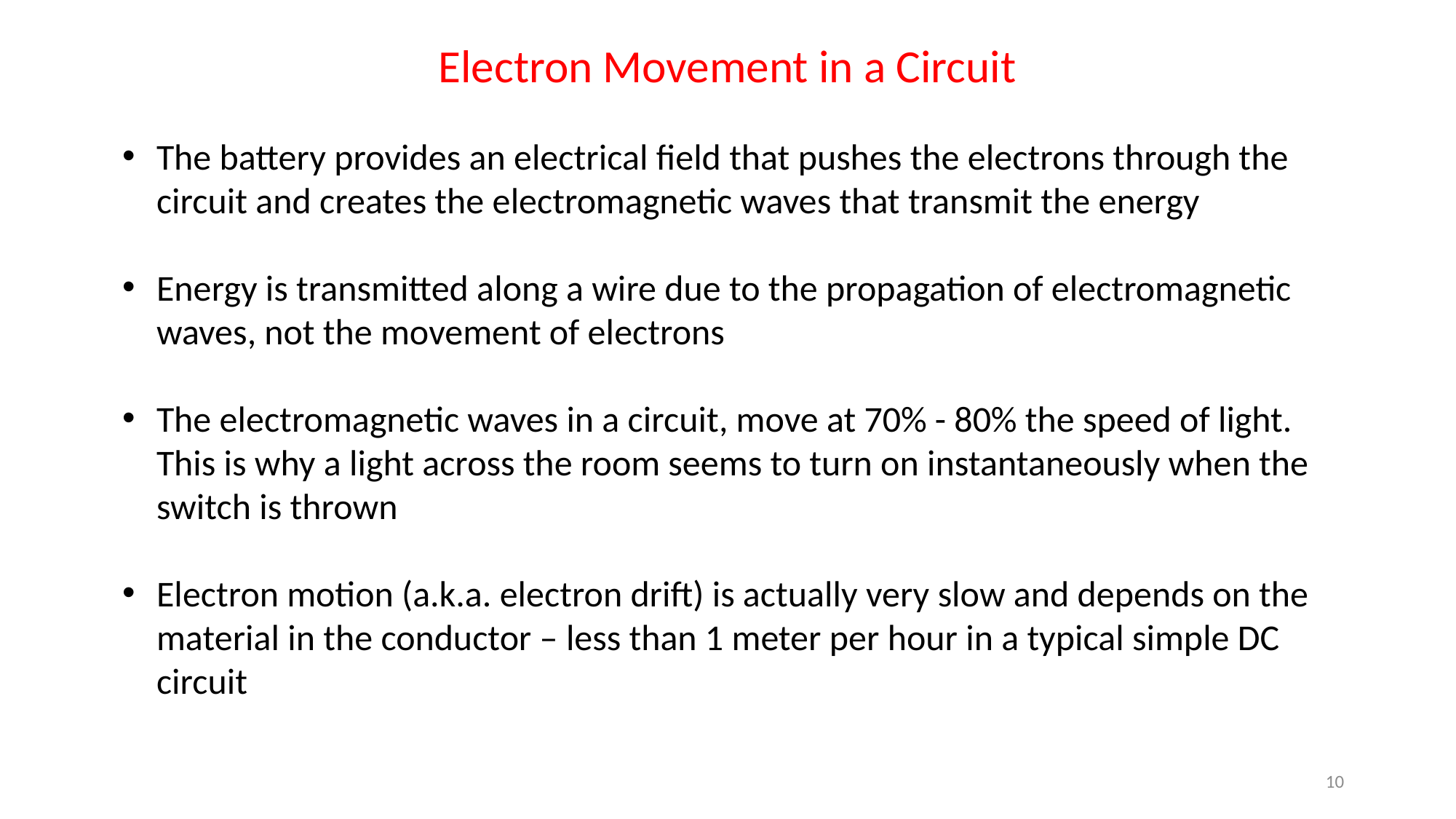

Electron Movement in a Circuit
The battery provides an electrical field that pushes the electrons through the circuit and creates the electromagnetic waves that transmit the energy

Energy is transmitted along a wire due to the propagation of electromagnetic waves, not the movement of electrons

The electromagnetic waves in a circuit, move at 70% - 80% the speed of light.  This is why a light across the room seems to turn on instantaneously when the switch is thrown

Electron motion (a.k.a. electron drift) is actually very slow and depends on the material in the conductor – less than 1 meter per hour in a typical simple DC circuit
10